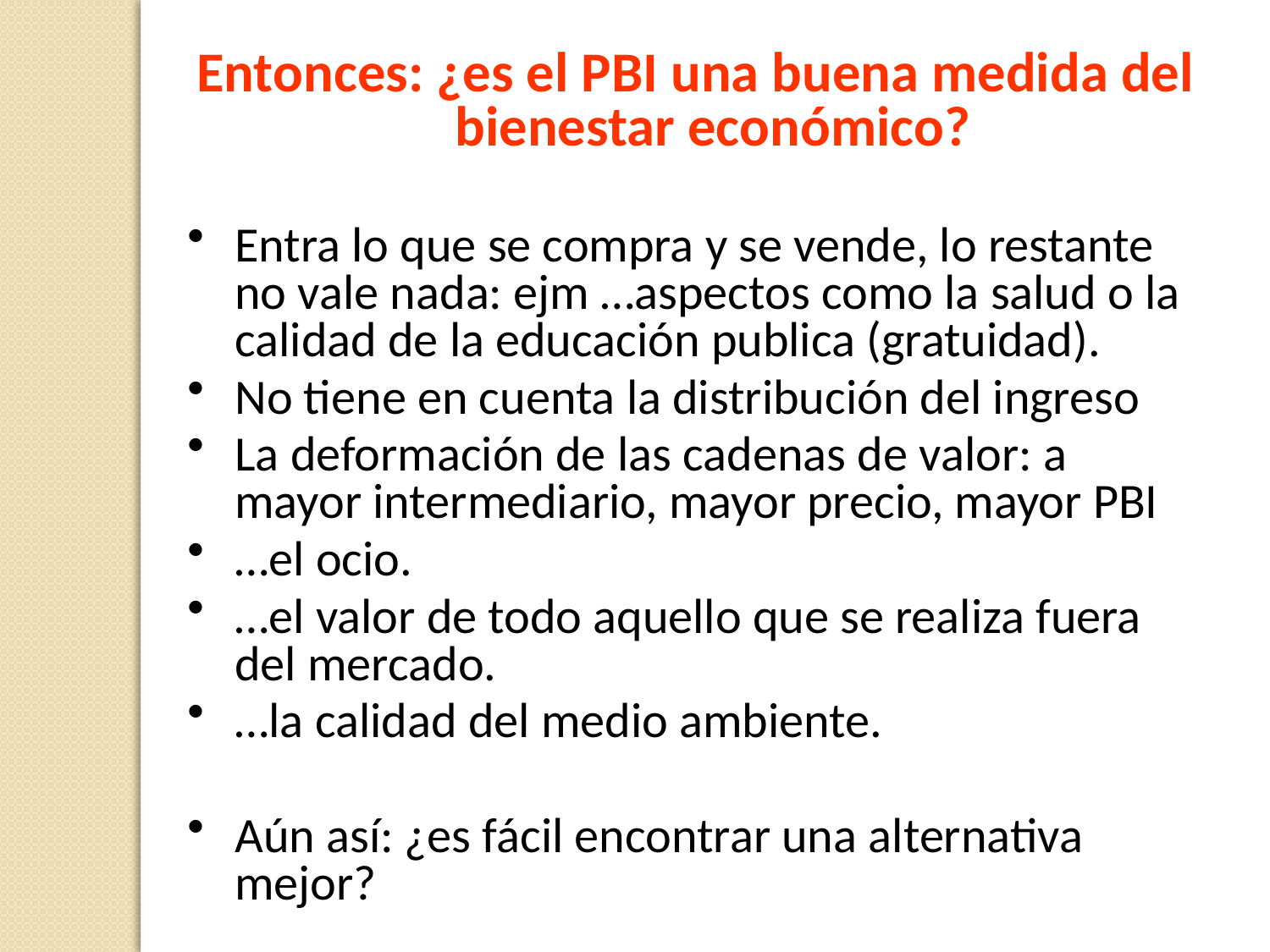

Entonces: ¿es el PBI una buena medida del bienestar económico?

Entra lo que se compra y se vende, lo restante no vale nada: ejm …aspectos como la salud o la calidad de la educación publica (gratuidad).
No tiene en cuenta la distribución del ingreso
La deformación de las cadenas de valor: a mayor intermediario, mayor precio, mayor PBI
…el ocio.
…el valor de todo aquello que se realiza fuera del mercado.
…la calidad del medio ambiente.

Aún así: ¿es fácil encontrar una alternativa mejor?